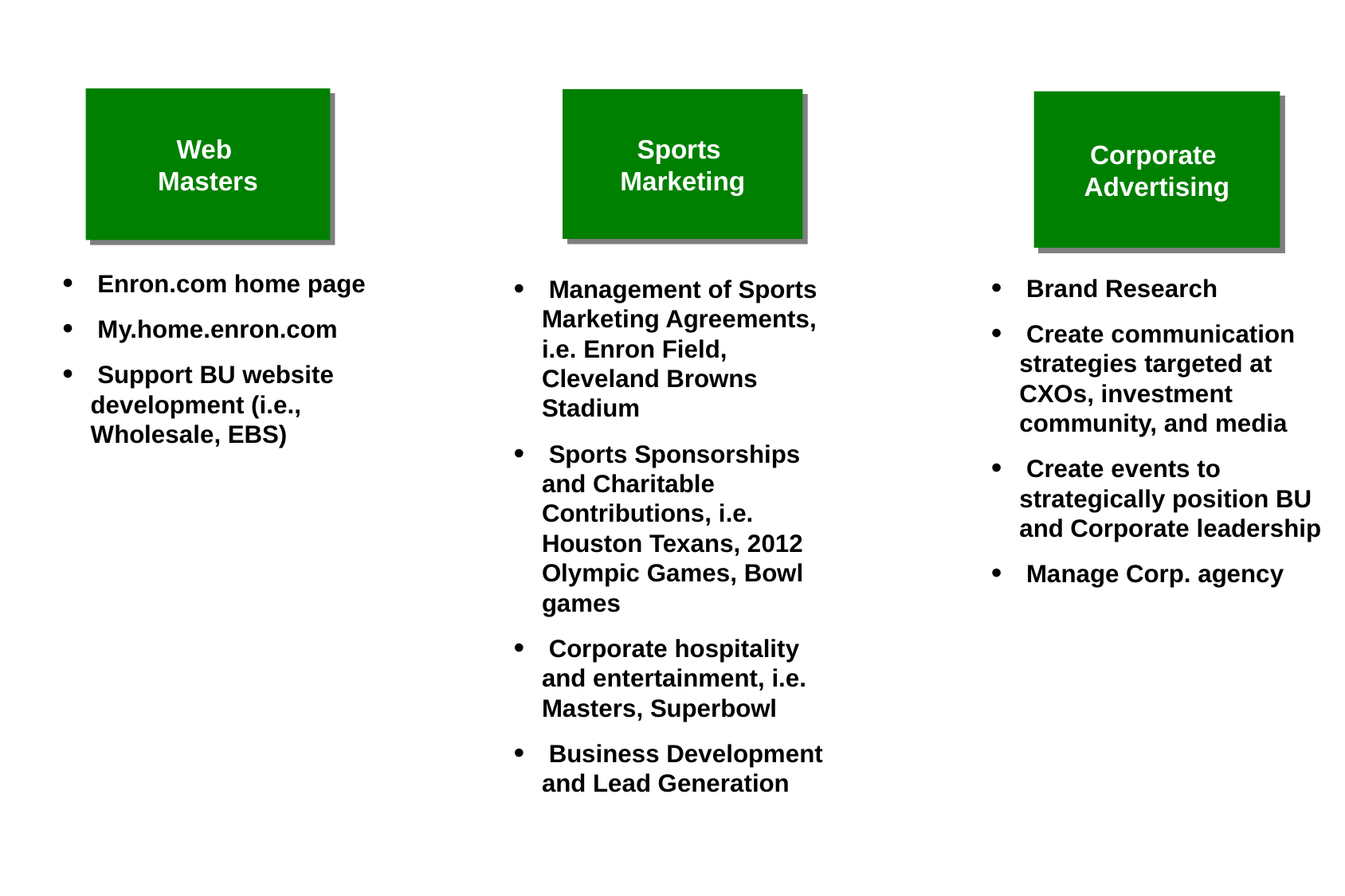

Web
Masters
Sports
Marketing
Corporate
Advertising
 Enron.com home page
 My.home.enron.com
 Support BU website     development (i.e., Wholesale, EBS)

 Brand Research
 Create communication strategies targeted at CXOs, investment community, and media
 Create events to strategically position BU and Corporate leadership
 Manage Corp. agency

 Management of Sports Marketing Agreements, i.e. Enron Field, Cleveland Browns Stadium
 Sports Sponsorships and Charitable Contributions, i.e. Houston Texans, 2012 Olympic Games, Bowl games
 Corporate hospitality and entertainment, i.e. Masters, Superbowl
 Business Development and Lead Generation